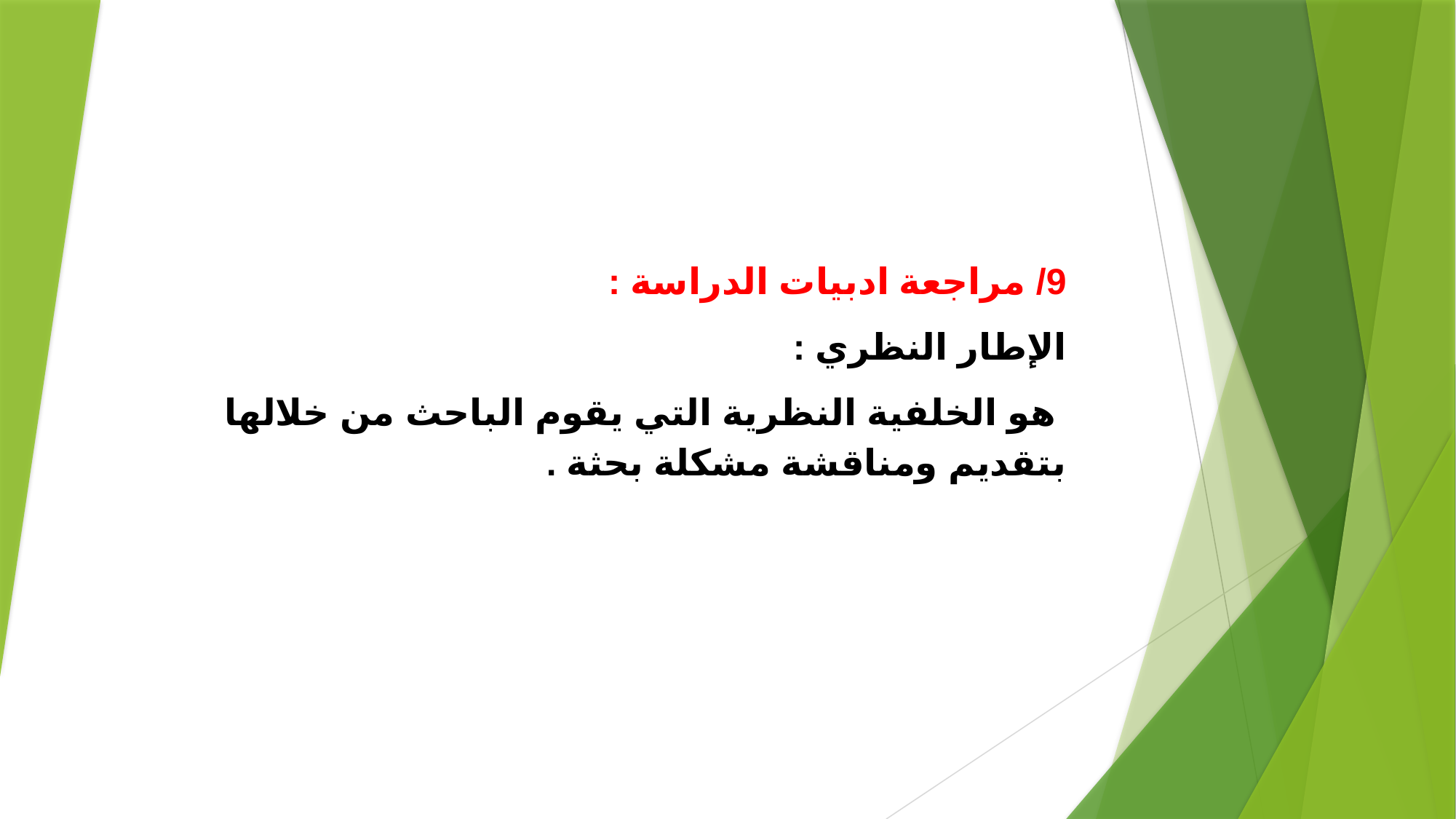

9/ مراجعة ادبيات الدراسة :
الإطار النظري :
 هو الخلفية النظرية التي يقوم الباحث من خلالها بتقديم ومناقشة مشكلة بحثة .